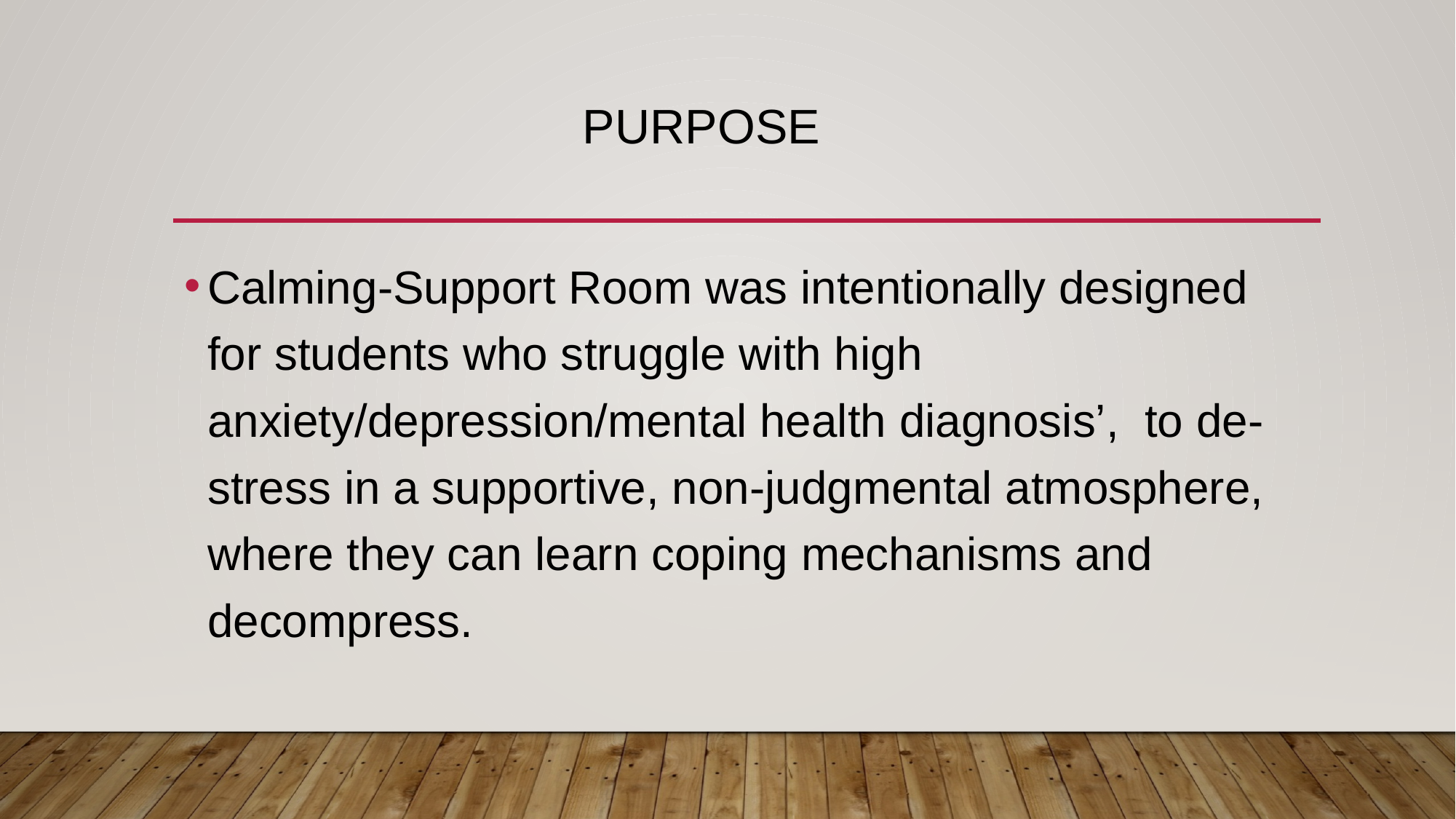

# Purpose
Calming-Support Room was intentionally designed for students who struggle with high anxiety/depression/mental health diagnosis’,  to de-stress in a supportive, non-judgmental atmosphere, where they can learn coping mechanisms and decompress.